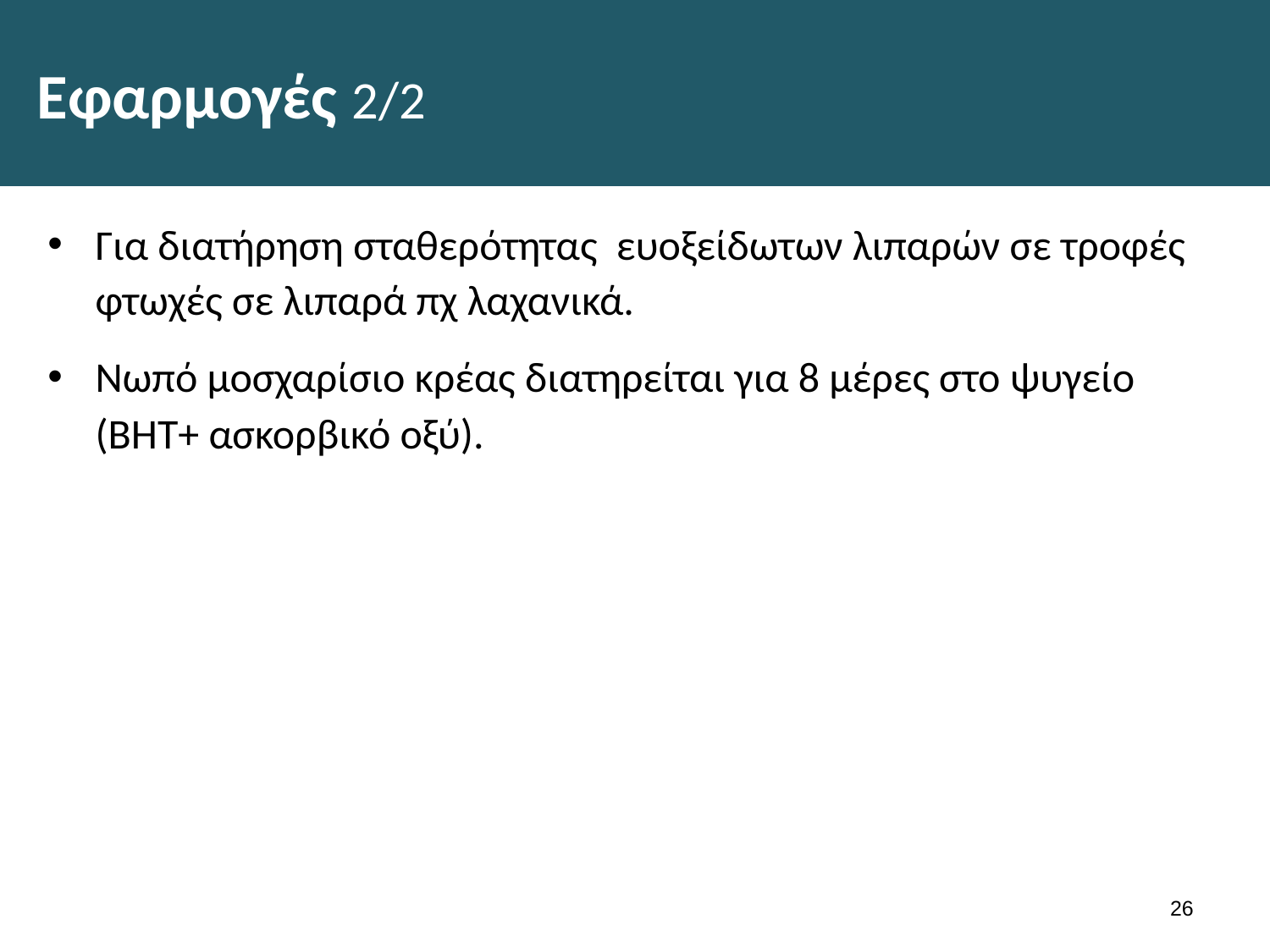

# Εφαρμογές 2/2
Για διατήρηση σταθερότητας  ευοξείδωτων λιπαρών σε τροφές φτωχές σε λιπαρά πχ λαχανικά.
Νωπό μοσχαρίσιο κρέας διατηρείται για 8 μέρες στο ψυγείο (ΒΗΤ+ ασκορβικό οξύ).

26